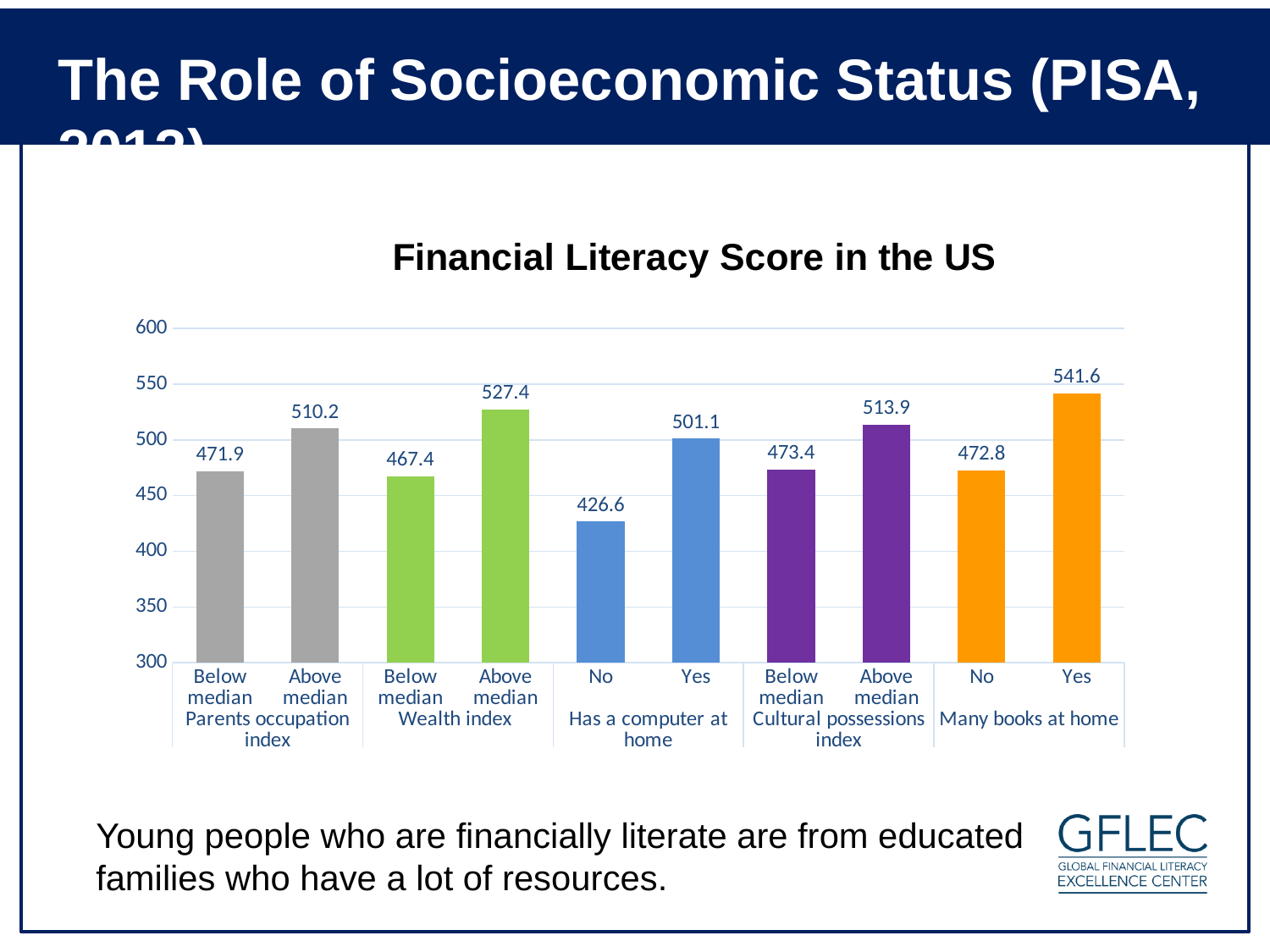

The Role of Socioeconomic Status (PISA, 2012)

### Chart: Financial Literacy Score in the US

| Category | SCORE |
|---|---|
| Below median | 471.879679 |
| Above median | 510.1872640000001 |
| Below median | 467.404609 |
| Above median | 527.4423119999998 |
| No | 426.646931 |
| Yes | 501.0739229999999 |
| Below median | 473.4342599999998 |
| Above median | 513.8646369999998 |
| No | 472.842446 |
| Yes | 541.608117 |
Young people who are financially literate are from educated families who have a lot of resources.